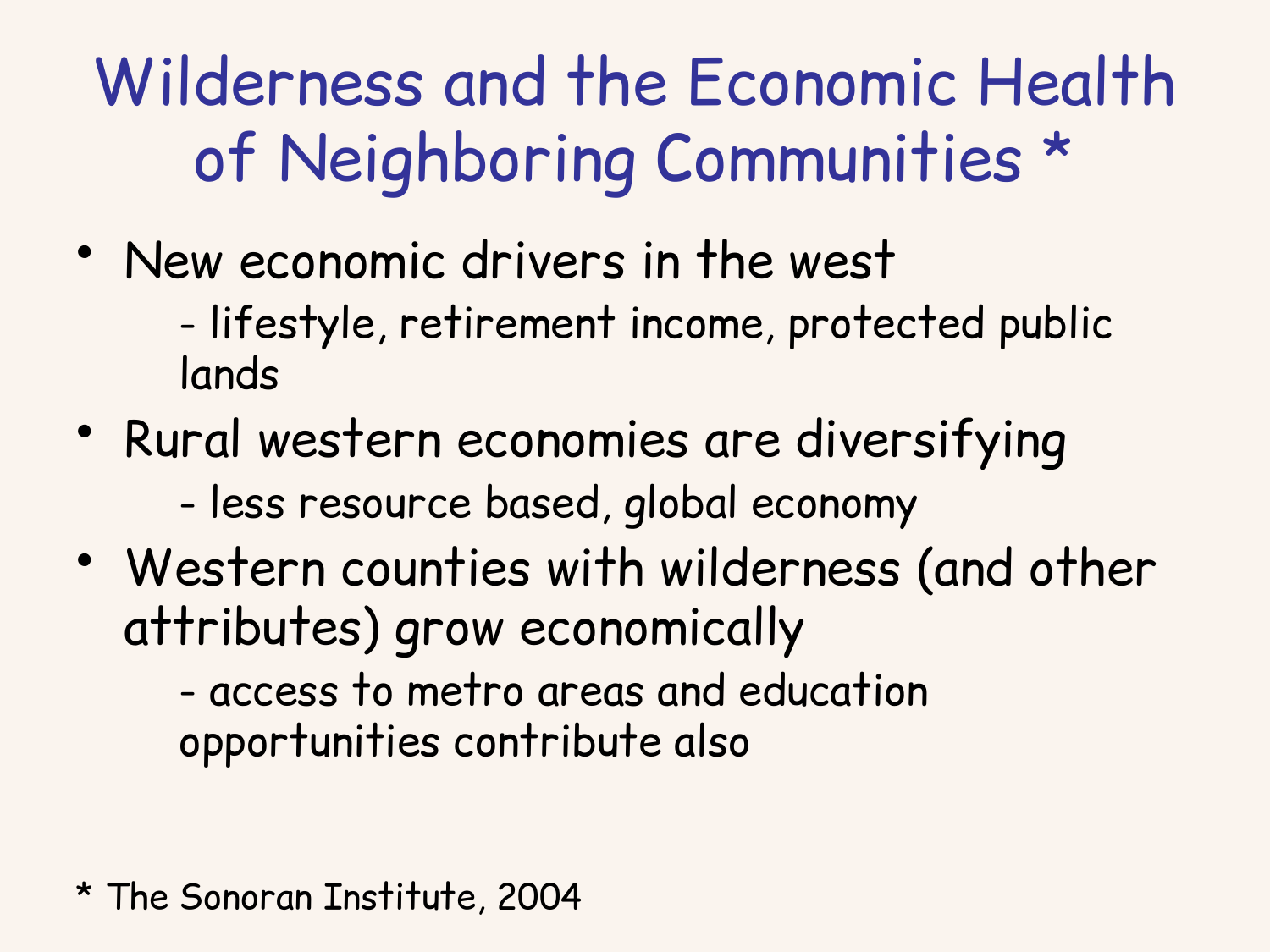

Wilderness and the Economic Health of Neighboring Communities *
New economic drivers in the west
	- lifestyle, retirement income, protected public lands
Rural western economies are diversifying
	- less resource based, global economy
Western counties with wilderness (and other attributes) grow economically
	- access to metro areas and education opportunities contribute also
* The Sonoran Institute, 2004